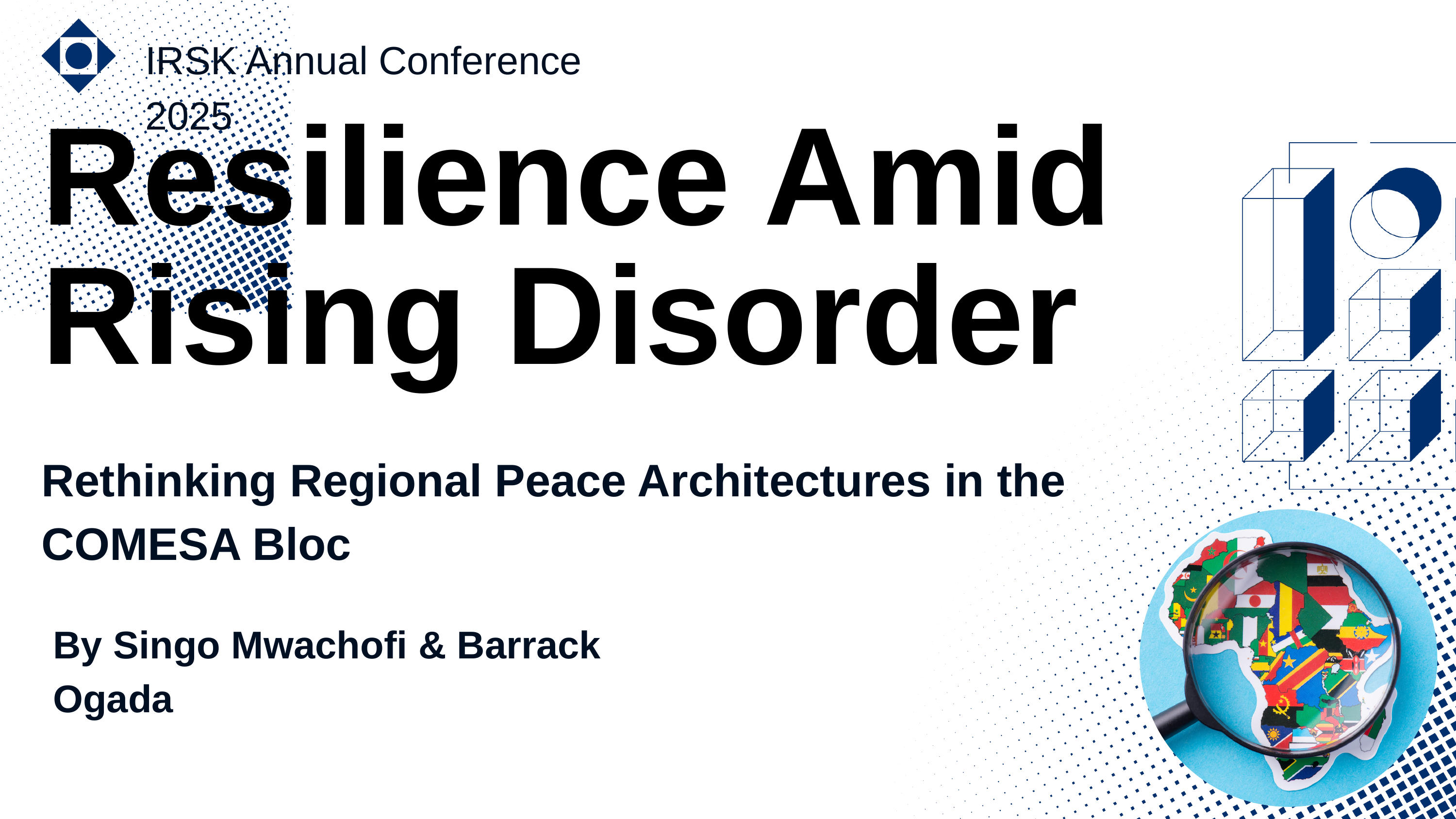

IRSK Annual Conference 2025
Resilience Amid Rising Disorder

Rethinking Regional Peace Architectures in the COMESA Bloc

By Singo Mwachofi & Barrack Ogada